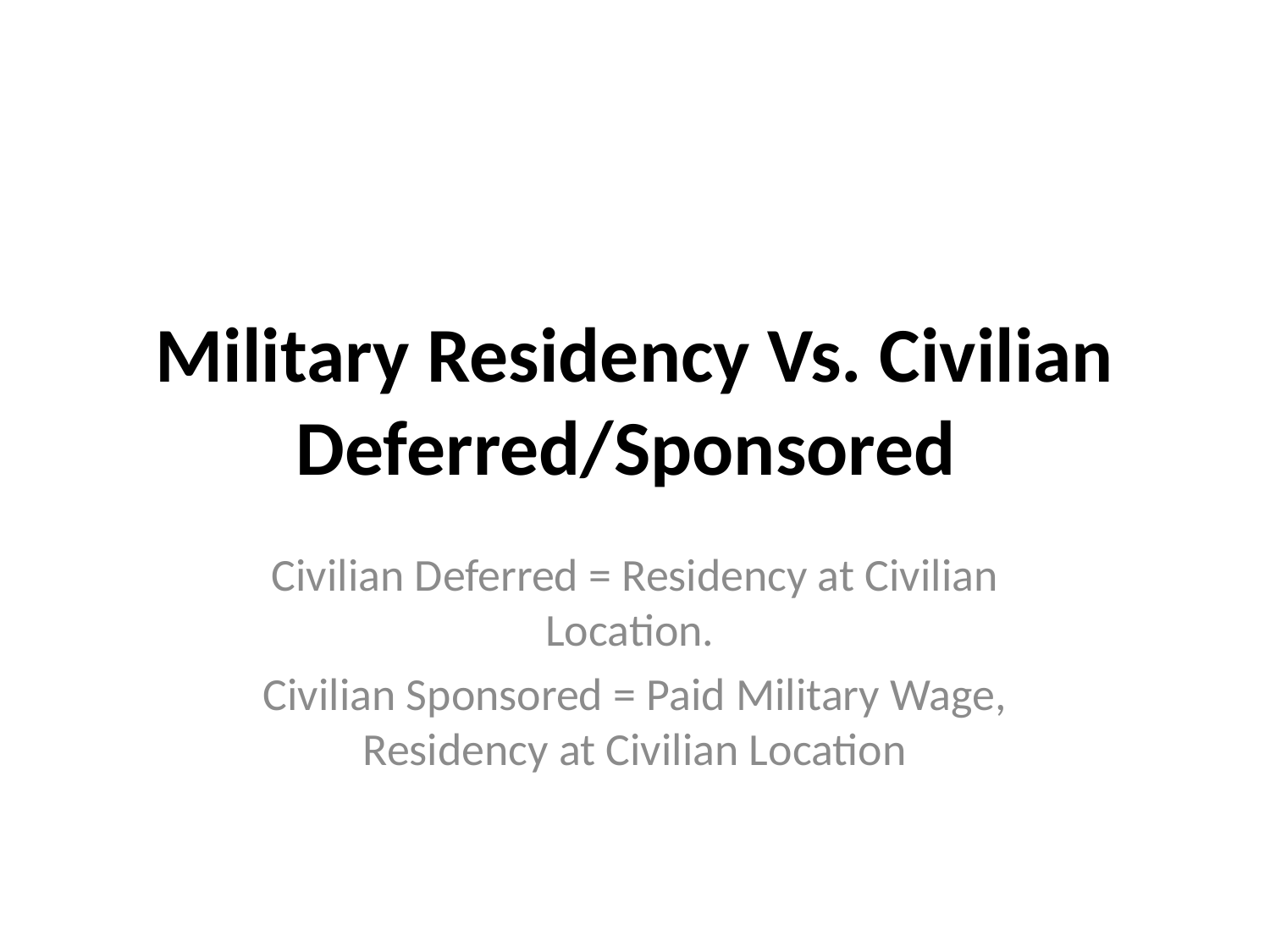

# Military Residency Vs. Civilian Deferred/Sponsored
Civilian Deferred = Residency at Civilian Location.
Civilian Sponsored = Paid Military Wage, Residency at Civilian Location